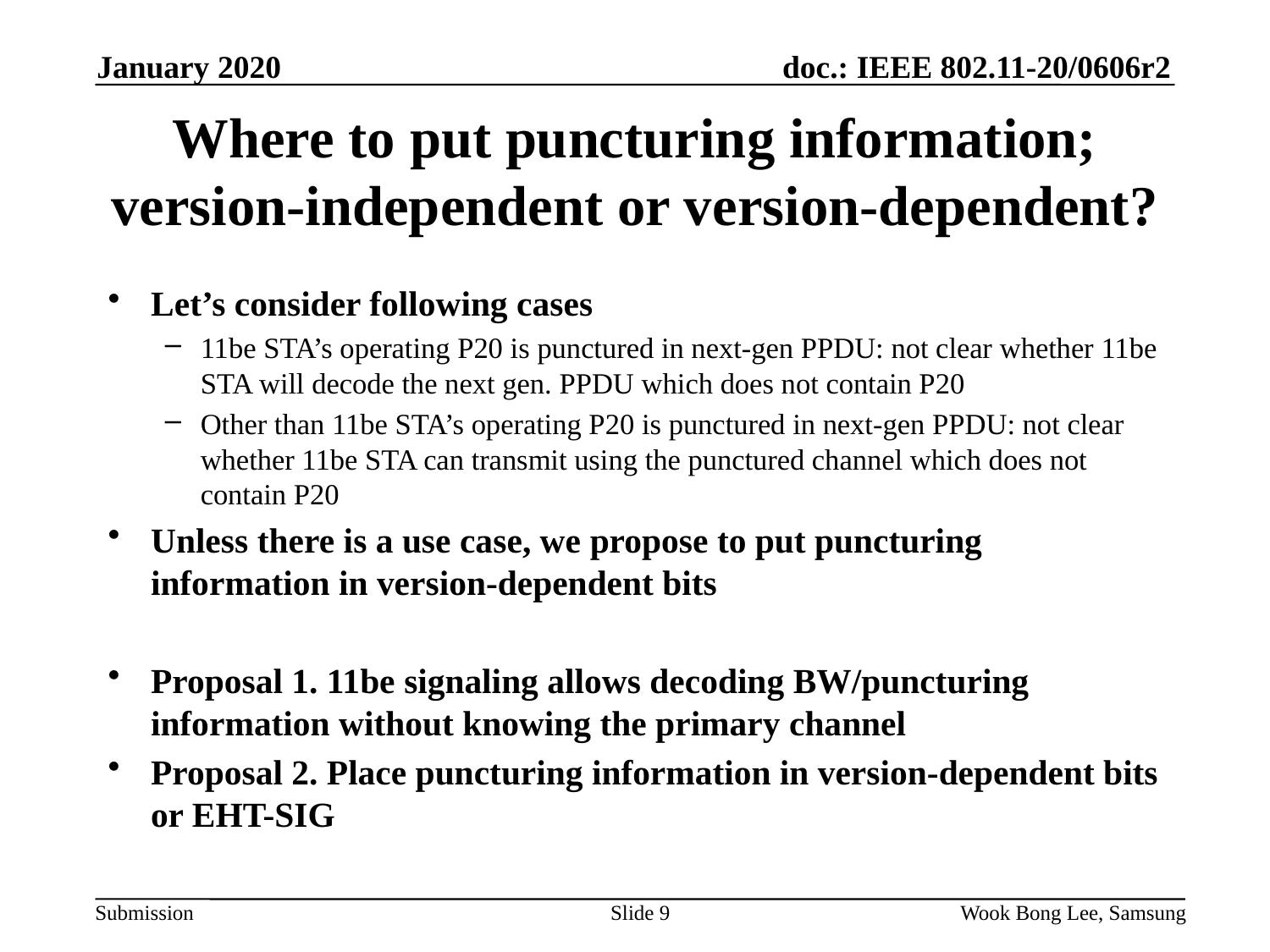

January 2020
# Where to put puncturing information; version-independent or version-dependent?
Let’s consider following cases
11be STA’s operating P20 is punctured in next-gen PPDU: not clear whether 11be STA will decode the next gen. PPDU which does not contain P20
Other than 11be STA’s operating P20 is punctured in next-gen PPDU: not clear whether 11be STA can transmit using the punctured channel which does not contain P20
Unless there is a use case, we propose to put puncturing information in version-dependent bits

Proposal 1. 11be signaling allows decoding BW/puncturing information without knowing the primary channel
Proposal 2. Place puncturing information in version-dependent bits or EHT-SIG
Slide 9
Wook Bong Lee, Samsung